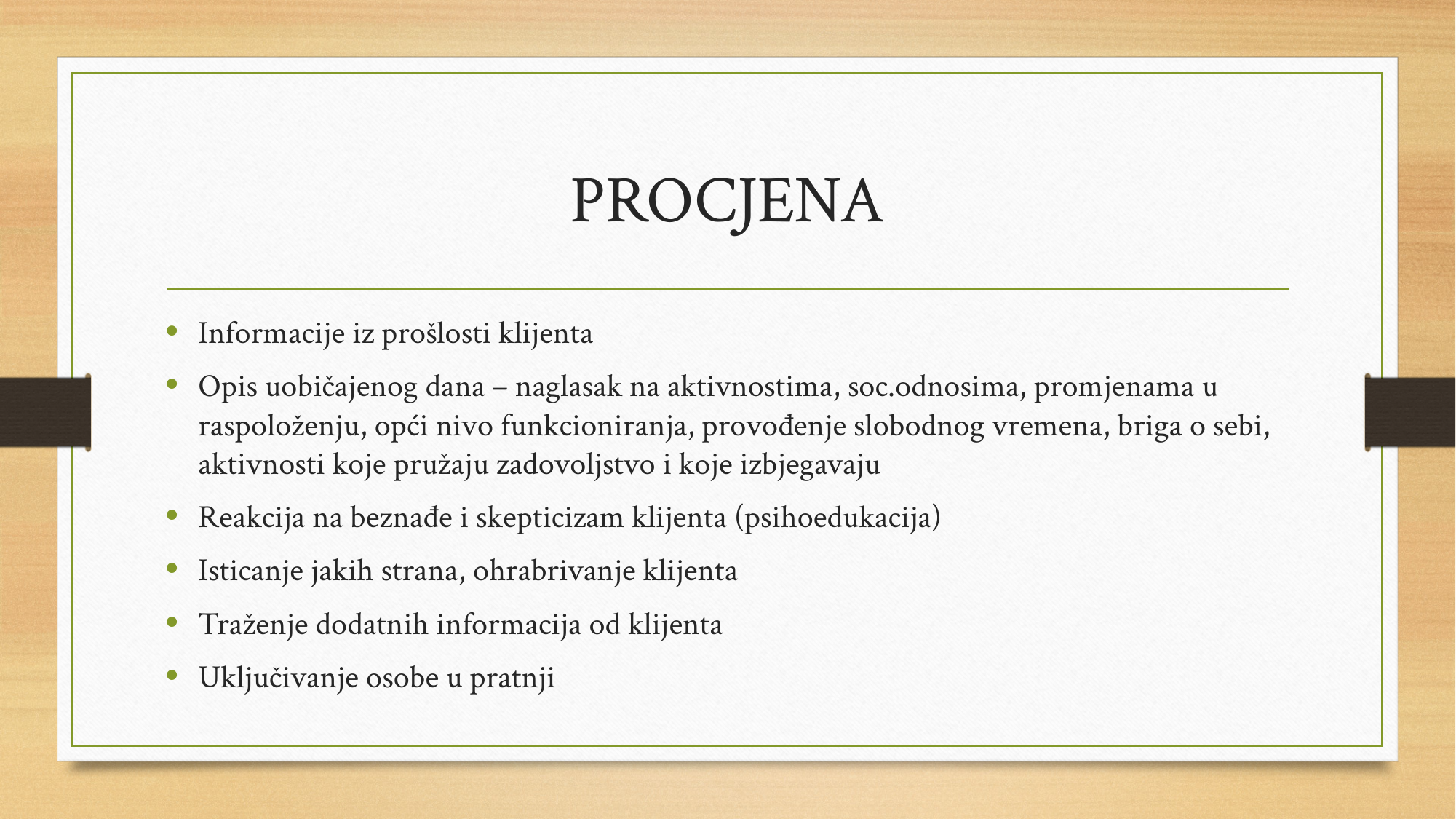

# PROCJENA
Informacije iz prošlosti klijenta
Opis uobičajenog dana – naglasak na aktivnostima, soc.odnosima, promjenama u raspoloženju, opći nivo funkcioniranja, provođenje slobodnog vremena, briga o sebi, aktivnosti koje pružaju zadovoljstvo i koje izbjegavaju
Reakcija na beznađe i skepticizam klijenta (psihoedukacija)
Isticanje jakih strana, ohrabrivanje klijenta
Traženje dodatnih informacija od klijenta
Uključivanje osobe u pratnji